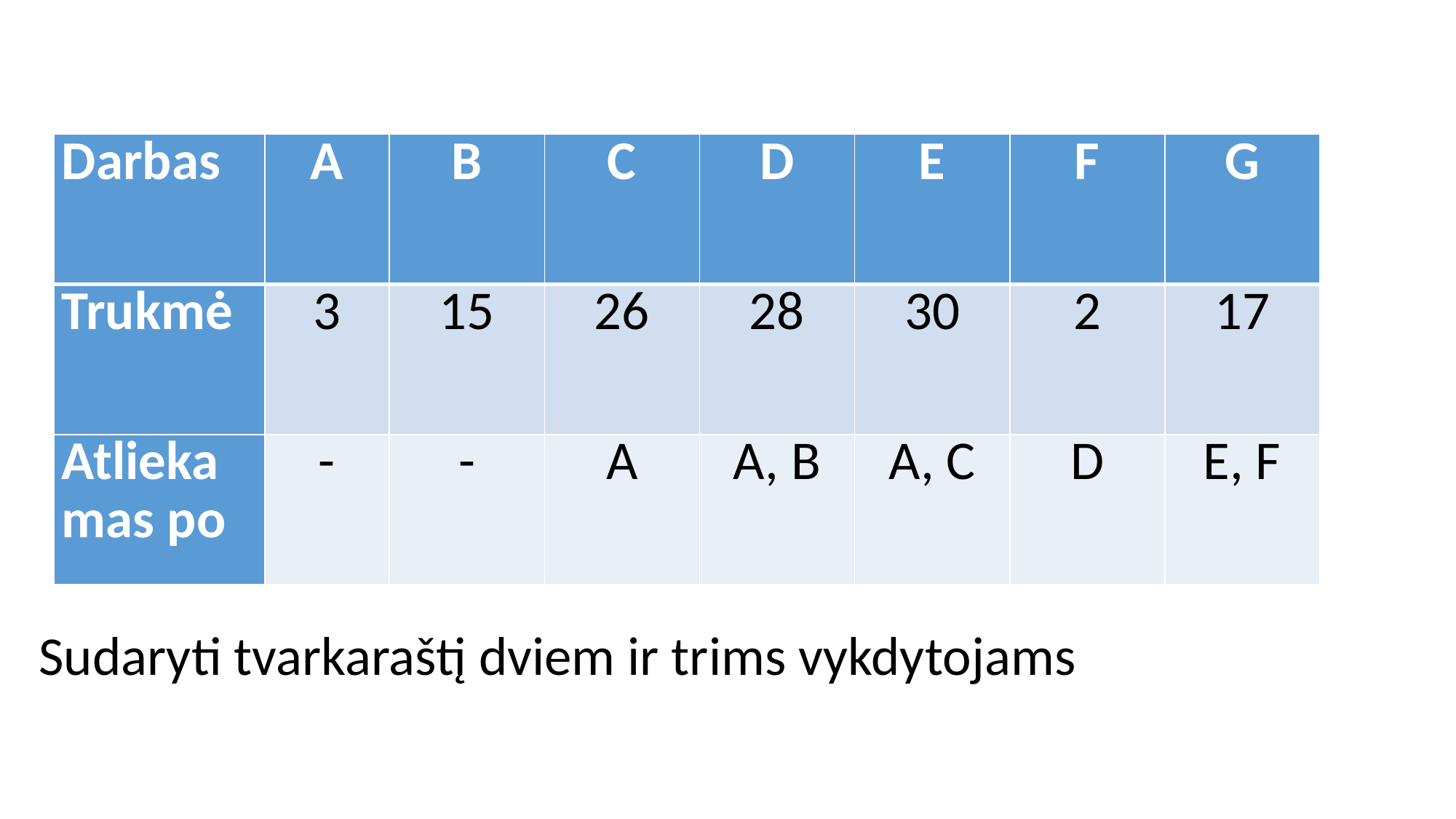

| Darbas | A | B | C | D | E | F | G |
| --- | --- | --- | --- | --- | --- | --- | --- |
| Trukmė | 3 | 15 | 26 | 28 | 30 | 2 | 17 |
| Atliekamas po | - | - | A | A, B | A, C | D | E, F |
Sudaryti tvarkaraštį dviem ir trims vykdytojams